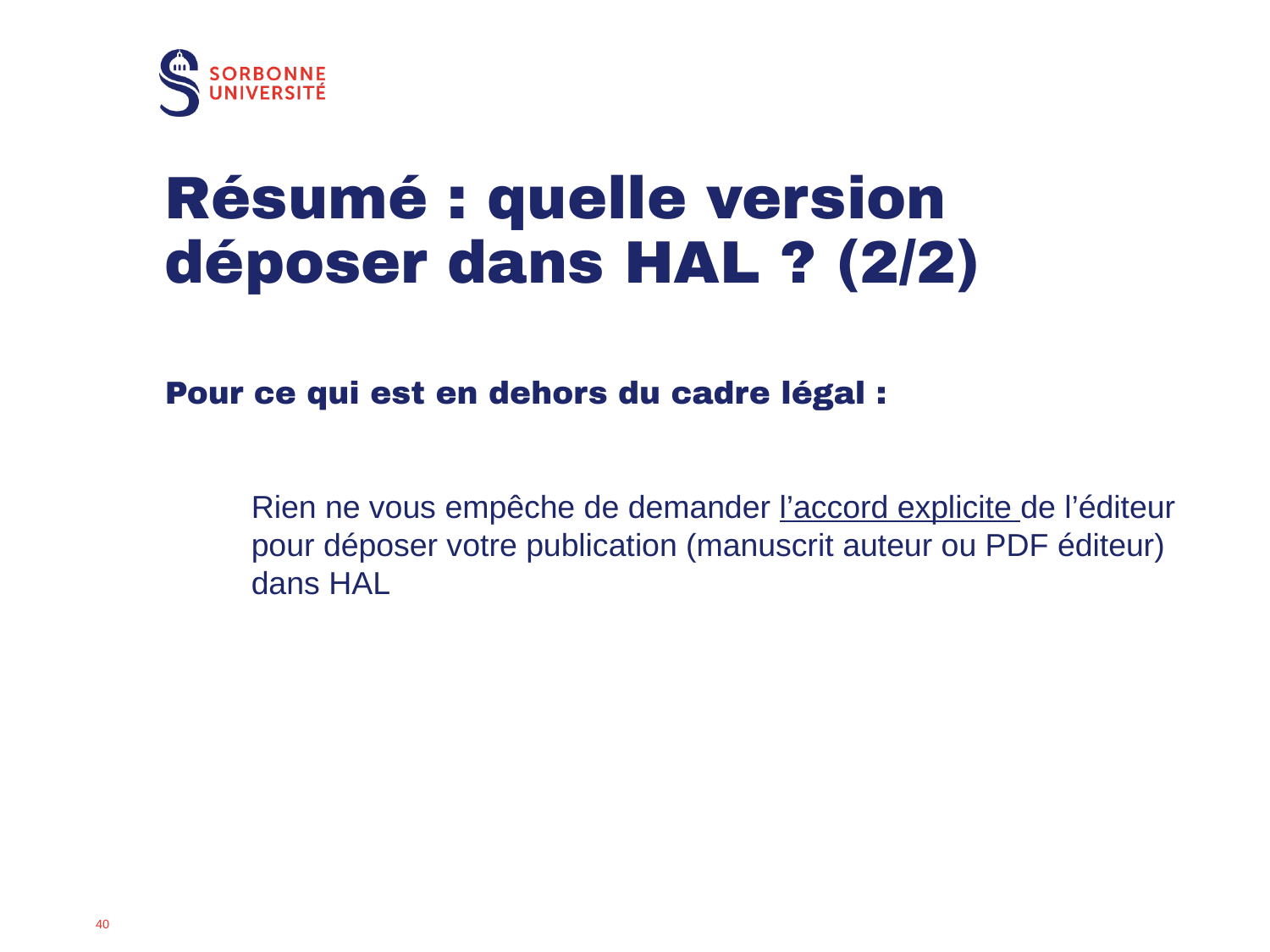

# Résumé : quelle version déposer dans HAL ? (2/2)

Pour ce qui est en dehors du cadre légal :

Rien ne vous empêche de demander l’accord explicite de l’éditeur pour déposer votre publication (manuscrit auteur ou PDF éditeur) dans HAL